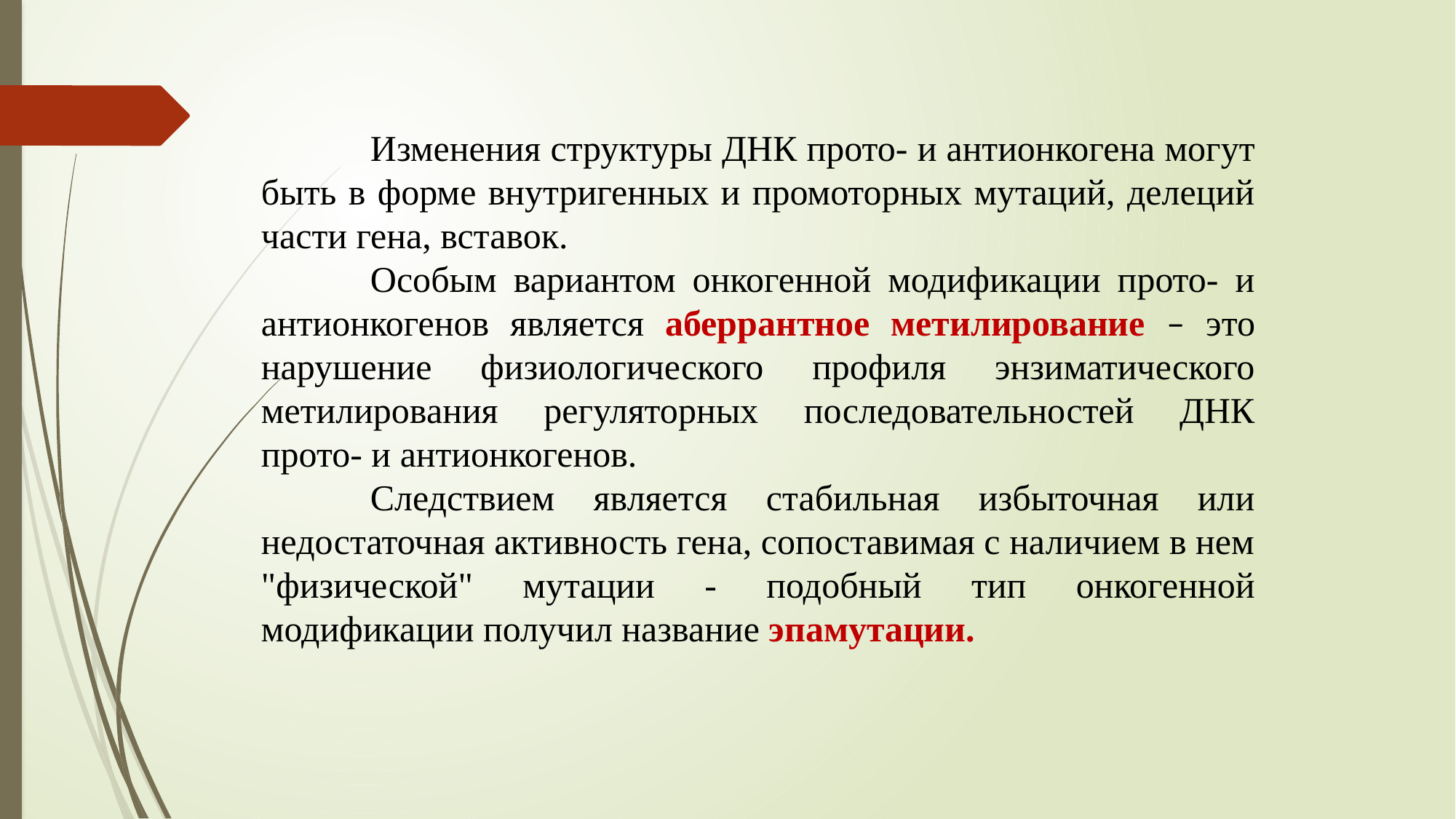

Изменения структуры ДНК прото- и антионкогена могут быть в форме внутригенных и промоторных мутаций, делеций части гена, вставок.
	Особым вариантом онкогенной модификации прото- и антионкогенов является аберрантное метилирование – это нарушение физиологического профиля энзиматического метилирования регуляторных последовательностей ДНК прото- и антионкогенов.
	Следствием является стабильная избыточная или недостаточная активность гена, сопоставимая с наличием в нем "физической" мутации - подобный тип онкогенной модификации получил название эпамутации.